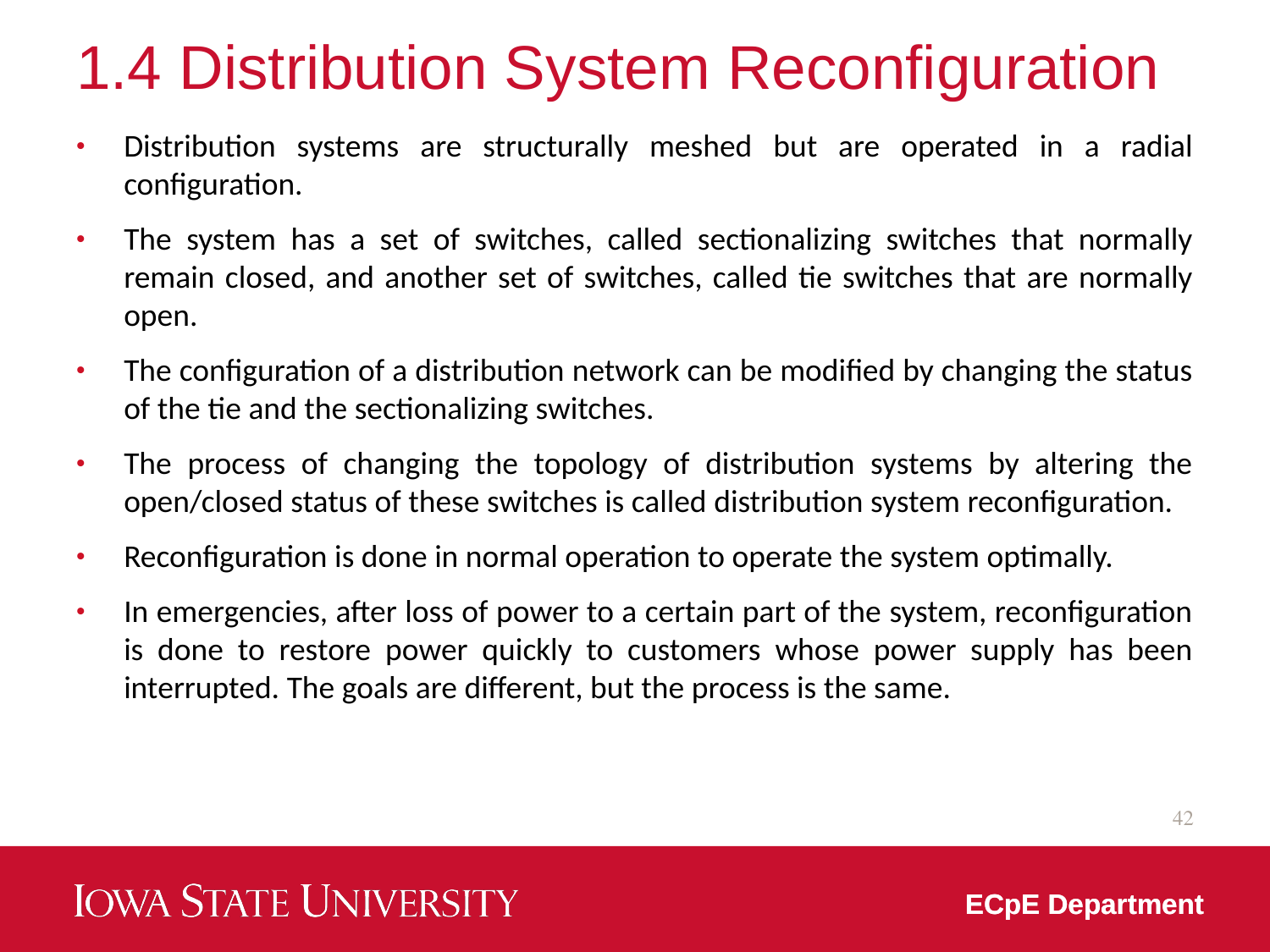

# 1.4 Distribution System Reconfiguration
Distribution systems are structurally meshed but are operated in a radial configuration.
The system has a set of switches, called sectionalizing switches that normally remain closed, and another set of switches, called tie switches that are normally open.
The configuration of a distribution network can be modified by changing the status of the tie and the sectionalizing switches.
The process of changing the topology of distribution systems by altering the open/closed status of these switches is called distribution system reconfiguration.
Reconfiguration is done in normal operation to operate the system optimally.
In emergencies, after loss of power to a certain part of the system, reconfiguration is done to restore power quickly to customers whose power supply has been interrupted. The goals are different, but the process is the same.

42
ECpE Department